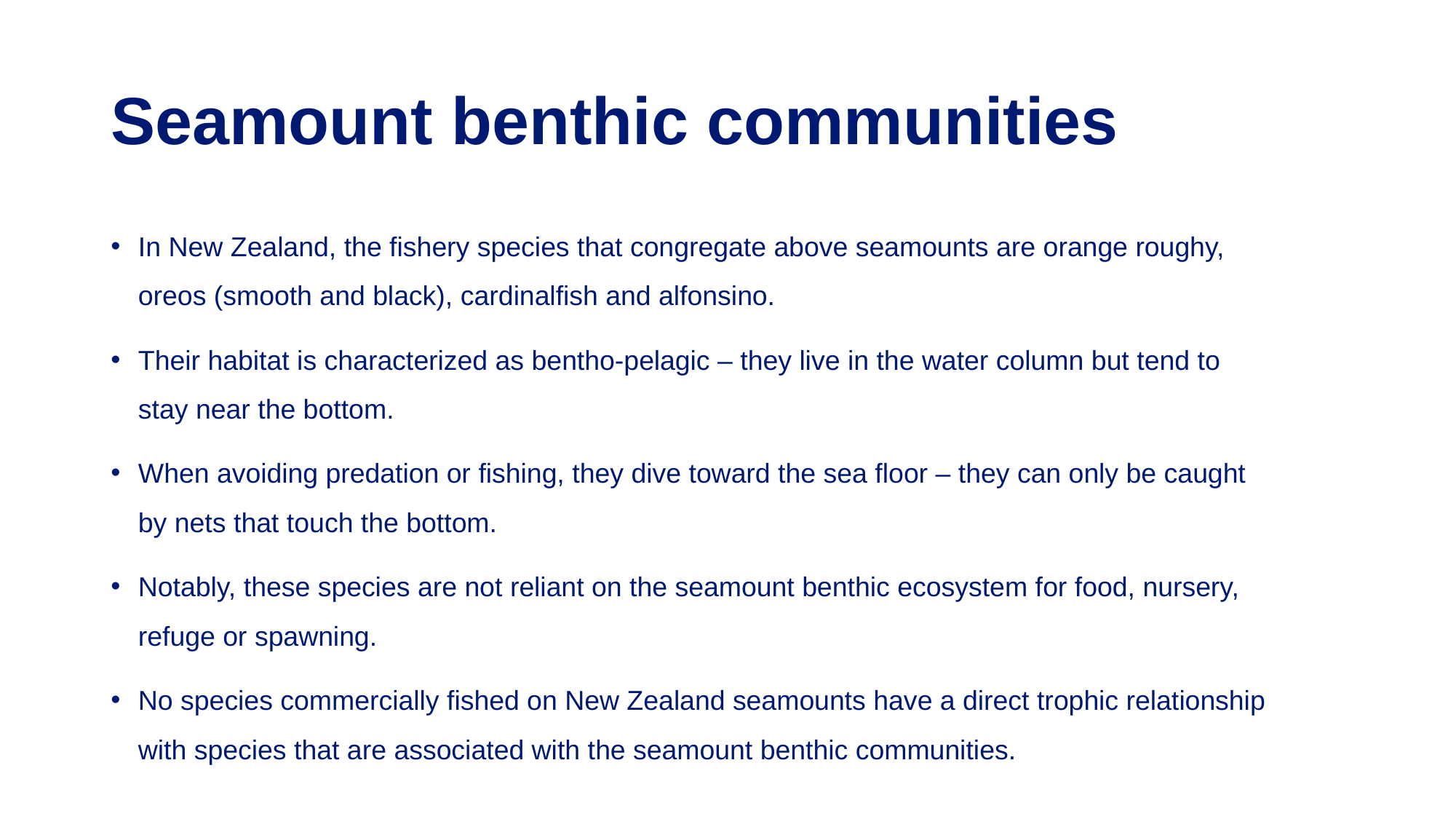

# Seamount benthic communities
In New Zealand, the fishery species that congregate above seamounts are orange roughy, oreos (smooth and black), cardinalfish and alfonsino.
Their habitat is characterized as bentho-pelagic – they live in the water column but tend to stay near the bottom.
When avoiding predation or fishing, they dive toward the sea floor – they can only be caught by nets that touch the bottom.
Notably, these species are not reliant on the seamount benthic ecosystem for food, nursery, refuge or spawning.
No species commercially fished on New Zealand seamounts have a direct trophic relationship with species that are associated with the seamount benthic communities.